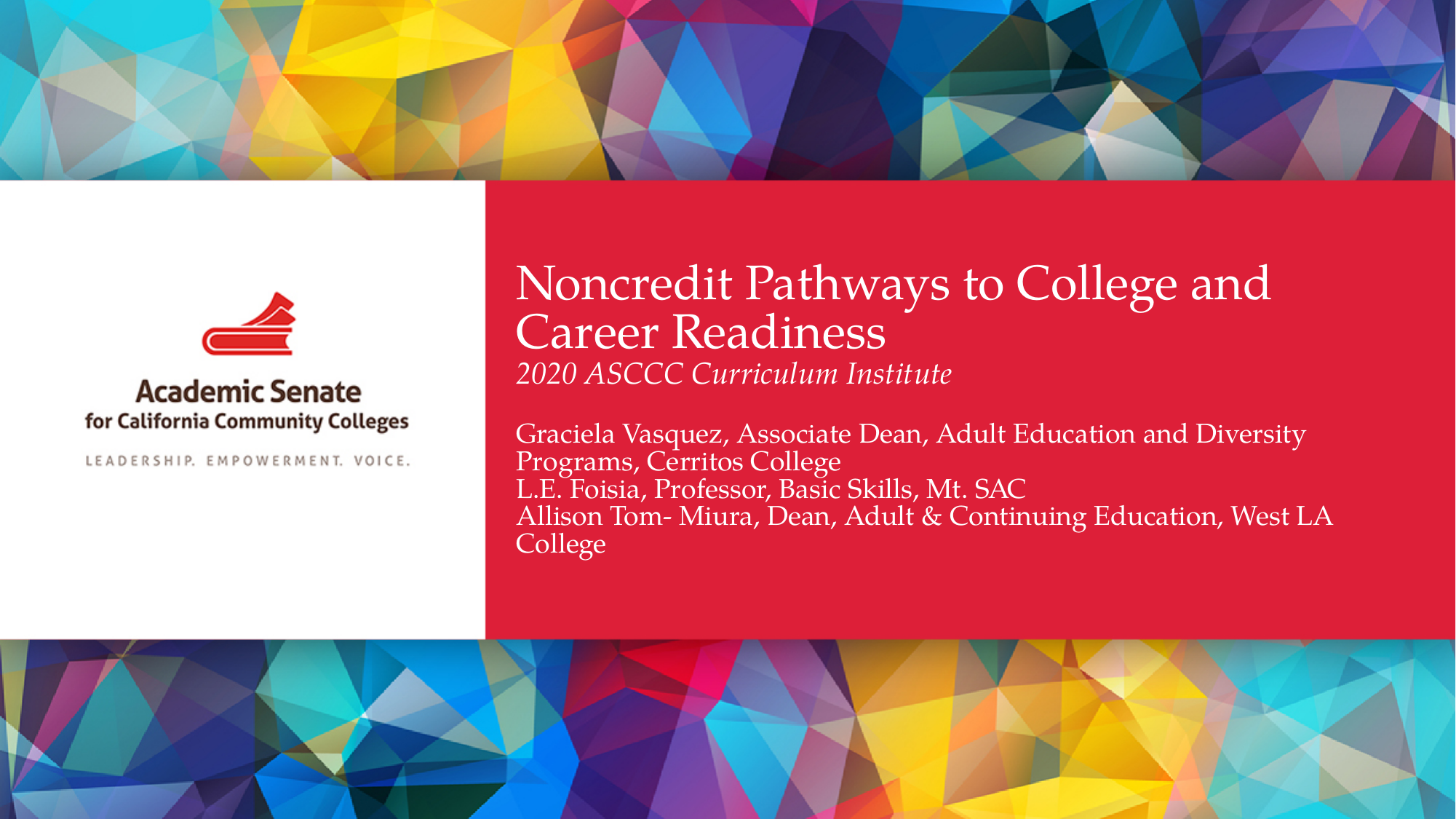

# Noncredit Pathways to College and Career Readiness 2020 ASCCC Curriculum Institute Graciela Vasquez, Associate Dean, Adult Education and Diversity Programs, Cerritos College  L.E. Foisia, Professor, Basic Skills, Mt. SAC Allison Tom- Miura, Dean, Adult & Continuing Education, West LA College